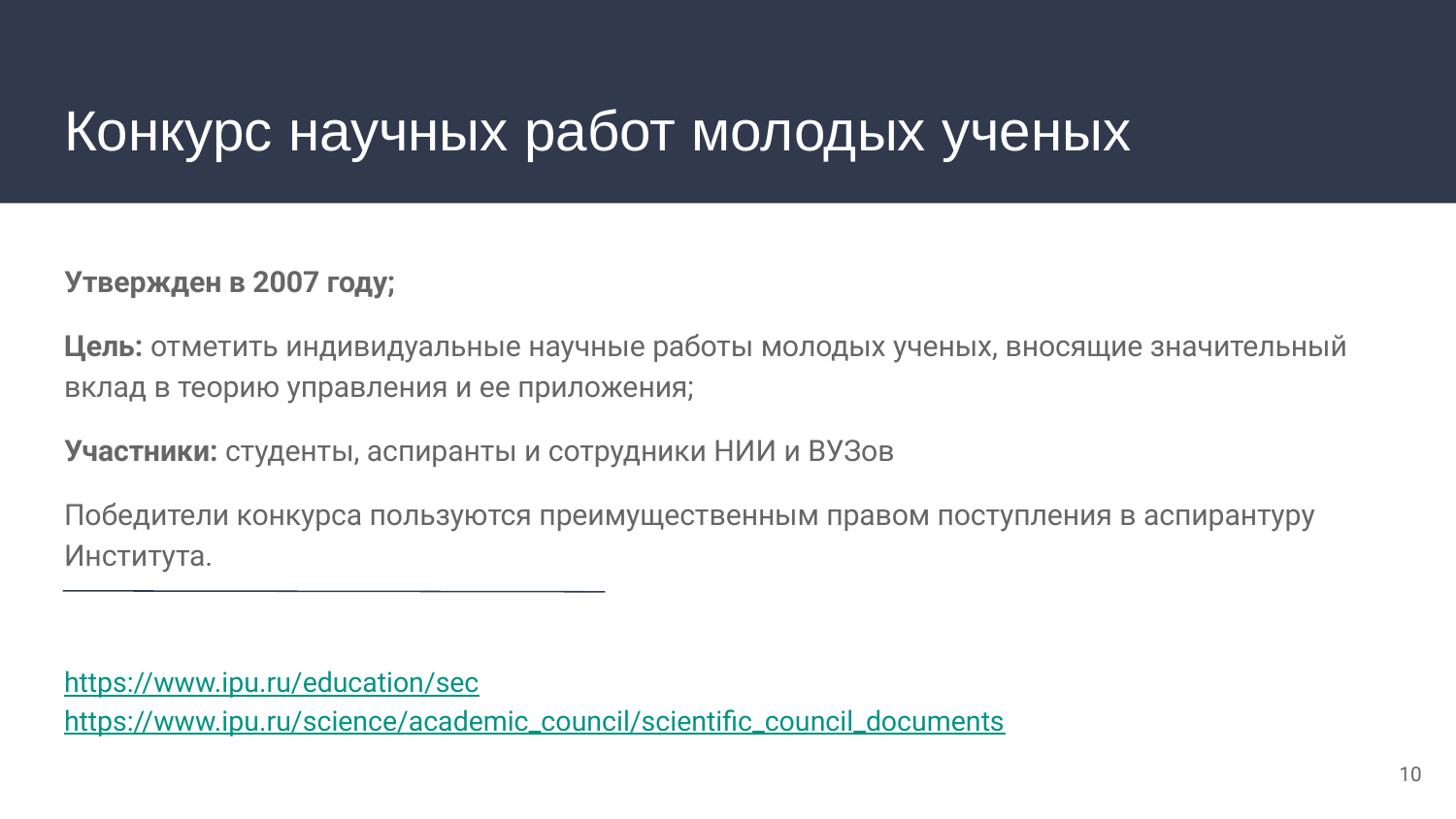

# Конкурс научных работ молодых ученых
Утвержден в 2007 году;
Цель: отметить индивидуальные научные работы молодых ученых, вносящие значительный вклад в теорию управления и ее приложения;
Участники: студенты, аспиранты и сотрудники НИИ и ВУЗов
Победители конкурса пользуются преимущественным правом поступления в аспирантуру Института.

https://www.ipu.ru/education/sec
https://www.ipu.ru/science/academic_council/scientific_council_documents

10